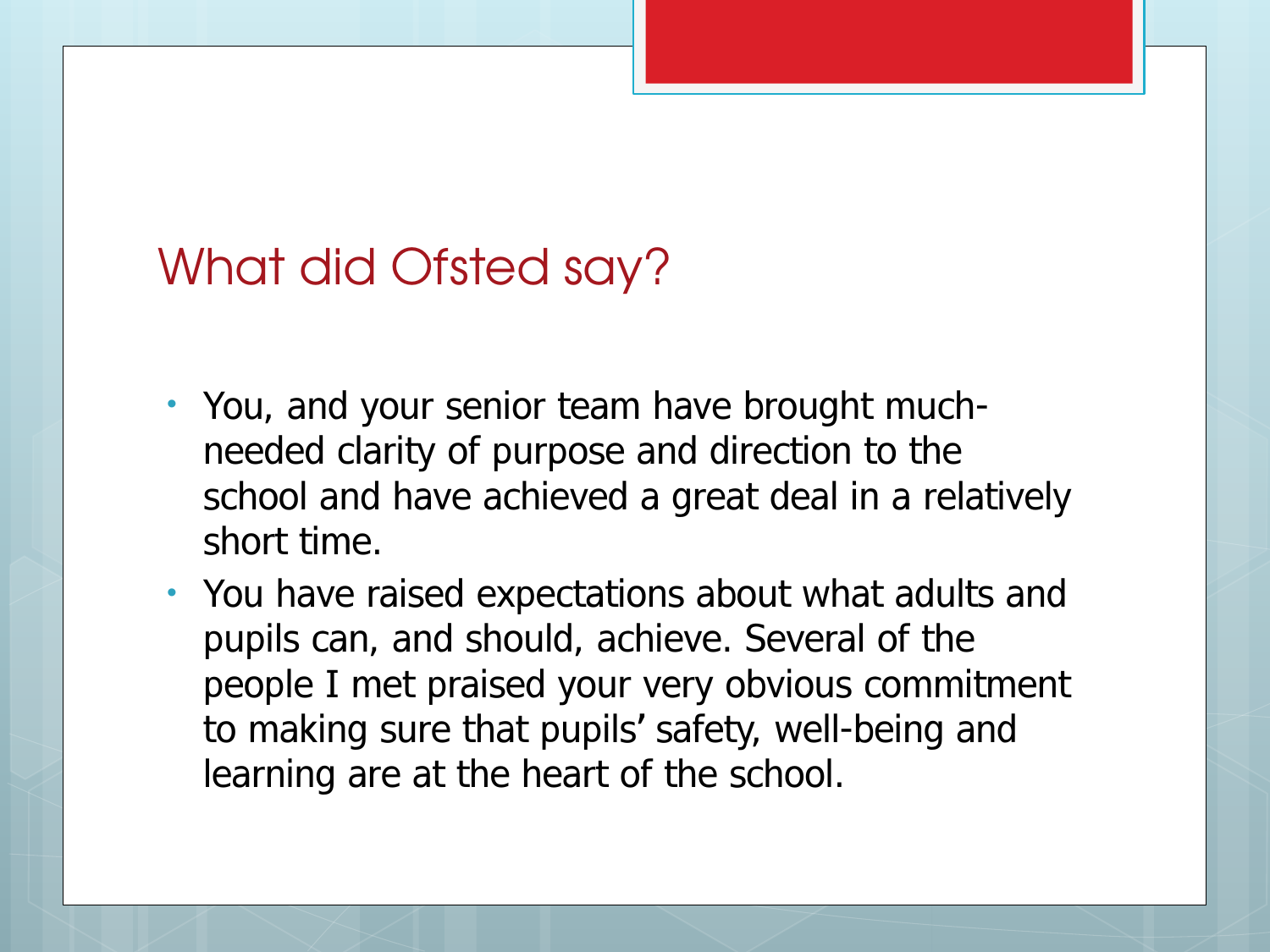

# What did Ofsted say?

You, and your senior team have brought much-needed clarity of purpose and direction to the school and have achieved a great deal in a relatively short time.
You have raised expectations about what adults and pupils can, and should, achieve. Several of the people I met praised your very obvious commitment to making sure that pupils’ safety, well-being and learning are at the heart of the school.